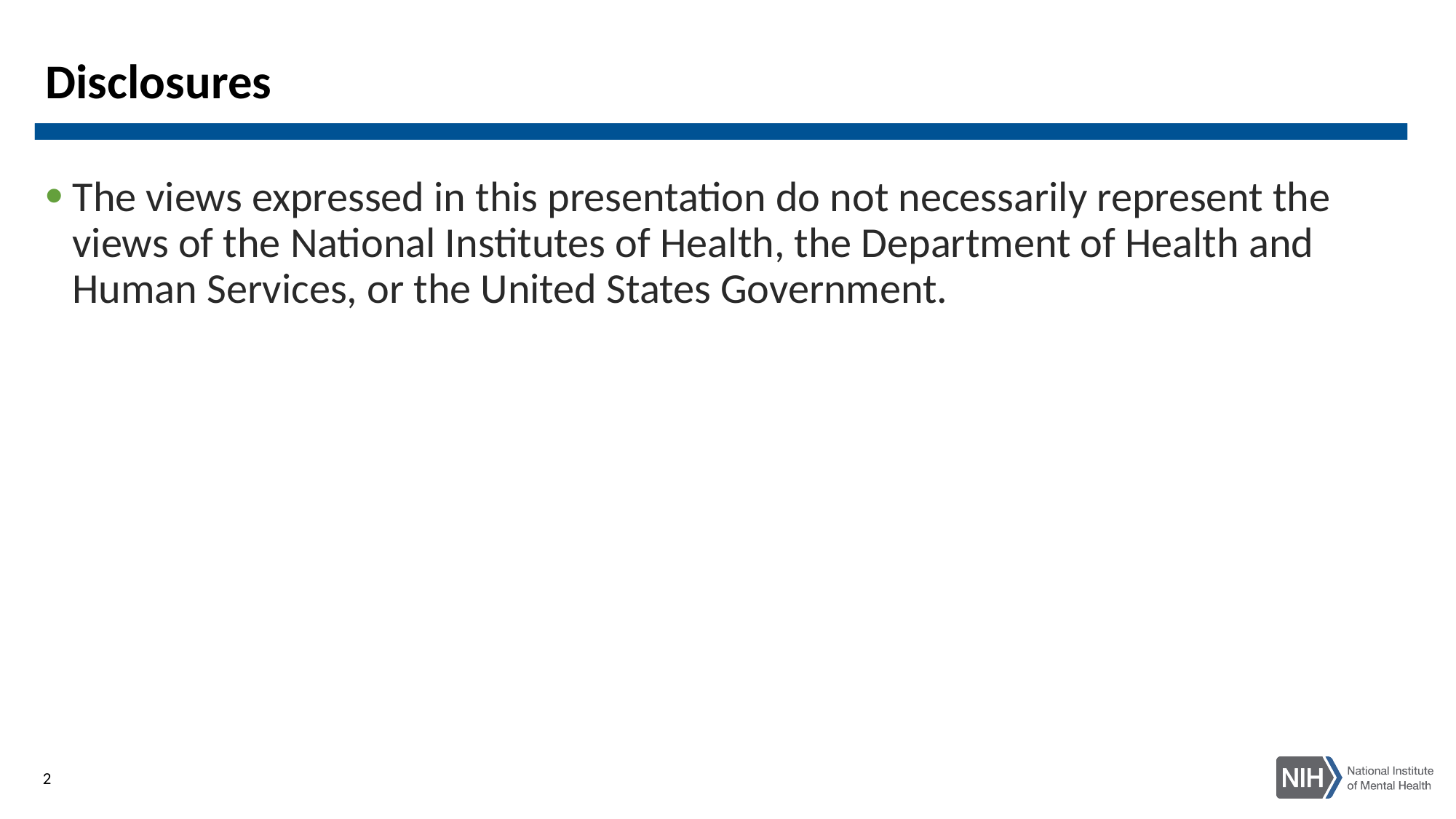

# Disclosures
The views expressed in this presentation do not necessarily represent the views of the National Institutes of Health, the Department of Health and Human Services, or the United States Government.
2